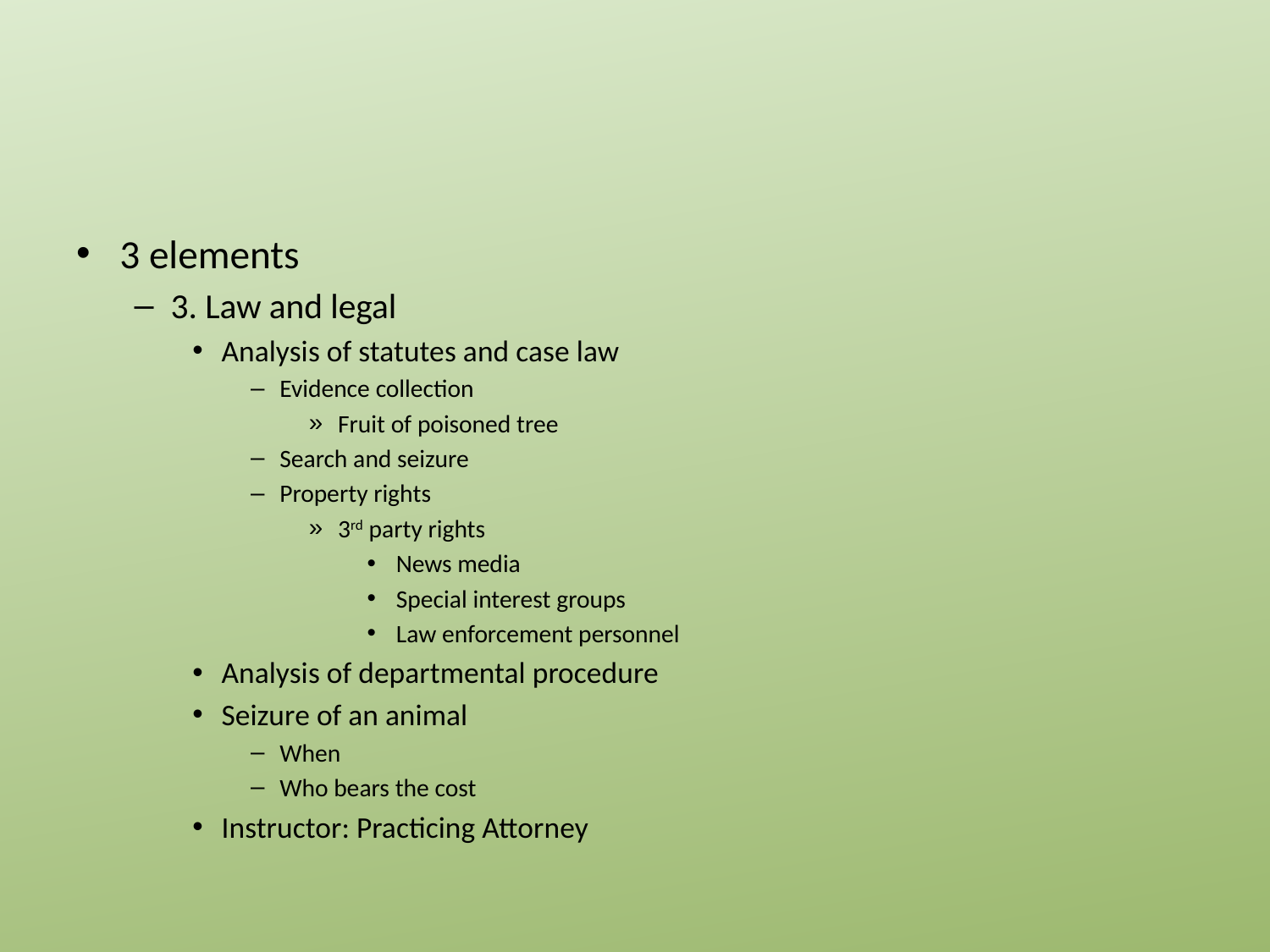

#
3 elements
3. Law and legal
Analysis of statutes and case law
Evidence collection
Fruit of poisoned tree
Search and seizure
Property rights
3rd party rights
News media
Special interest groups
Law enforcement personnel
Analysis of departmental procedure
Seizure of an animal
When
Who bears the cost
Instructor: Practicing Attorney